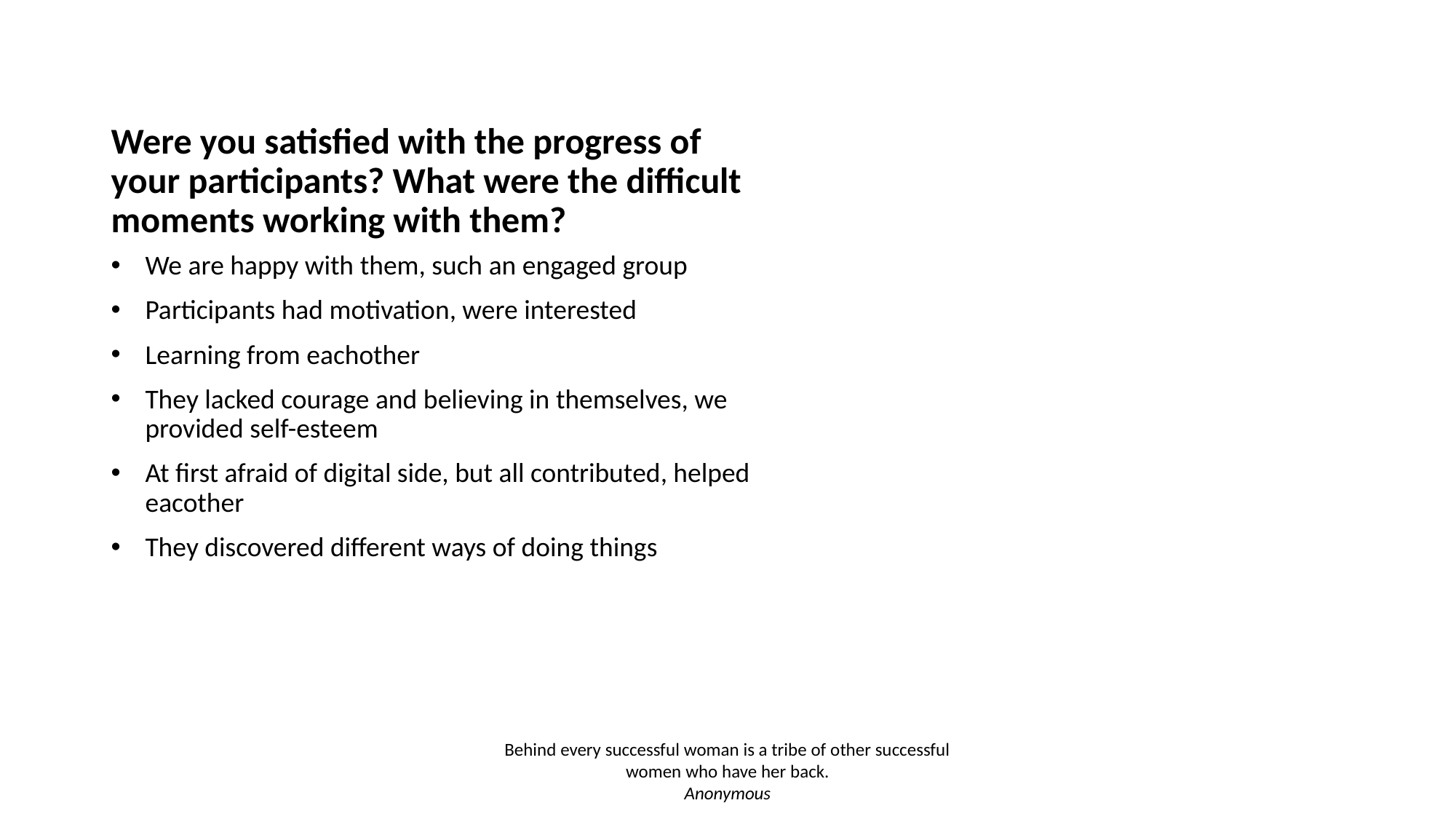

# Were you satisfied with the progress of your participants? What were the difficult moments working with them?

We are happy with them, such an engaged group
Participants had motivation, were interested
Learning from eachother
They lacked courage and believing in themselves, we provided self-esteem
At first afraid of digital side, but all contributed, helped eacother
They discovered different ways of doing things
Behind every successful woman is a tribe of other successful women who have her back.
Anonymous